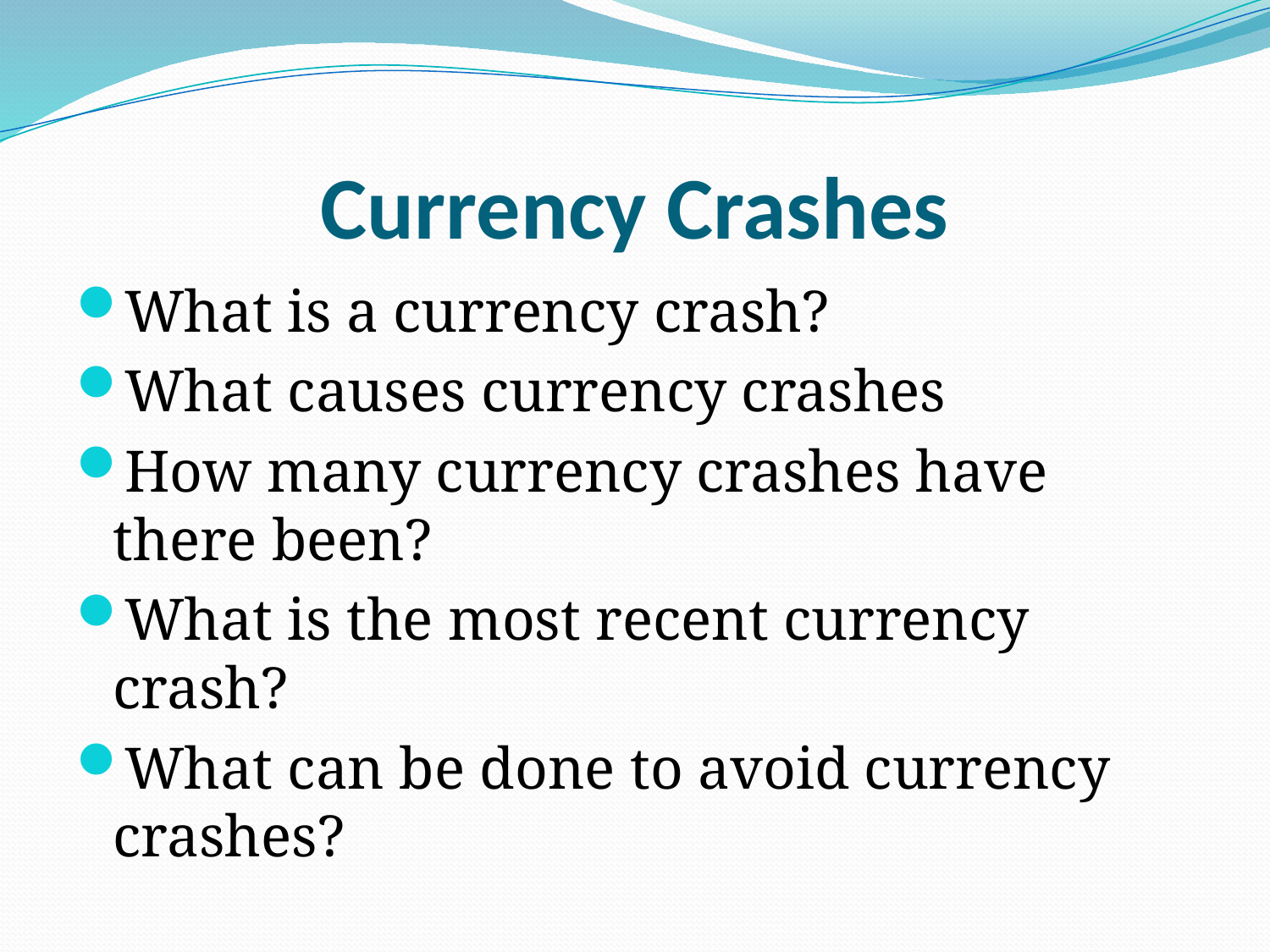

# Currency Crashes
What is a currency crash?
What causes currency crashes
How many currency crashes have there been?
What is the most recent currency crash?
What can be done to avoid currency crashes?